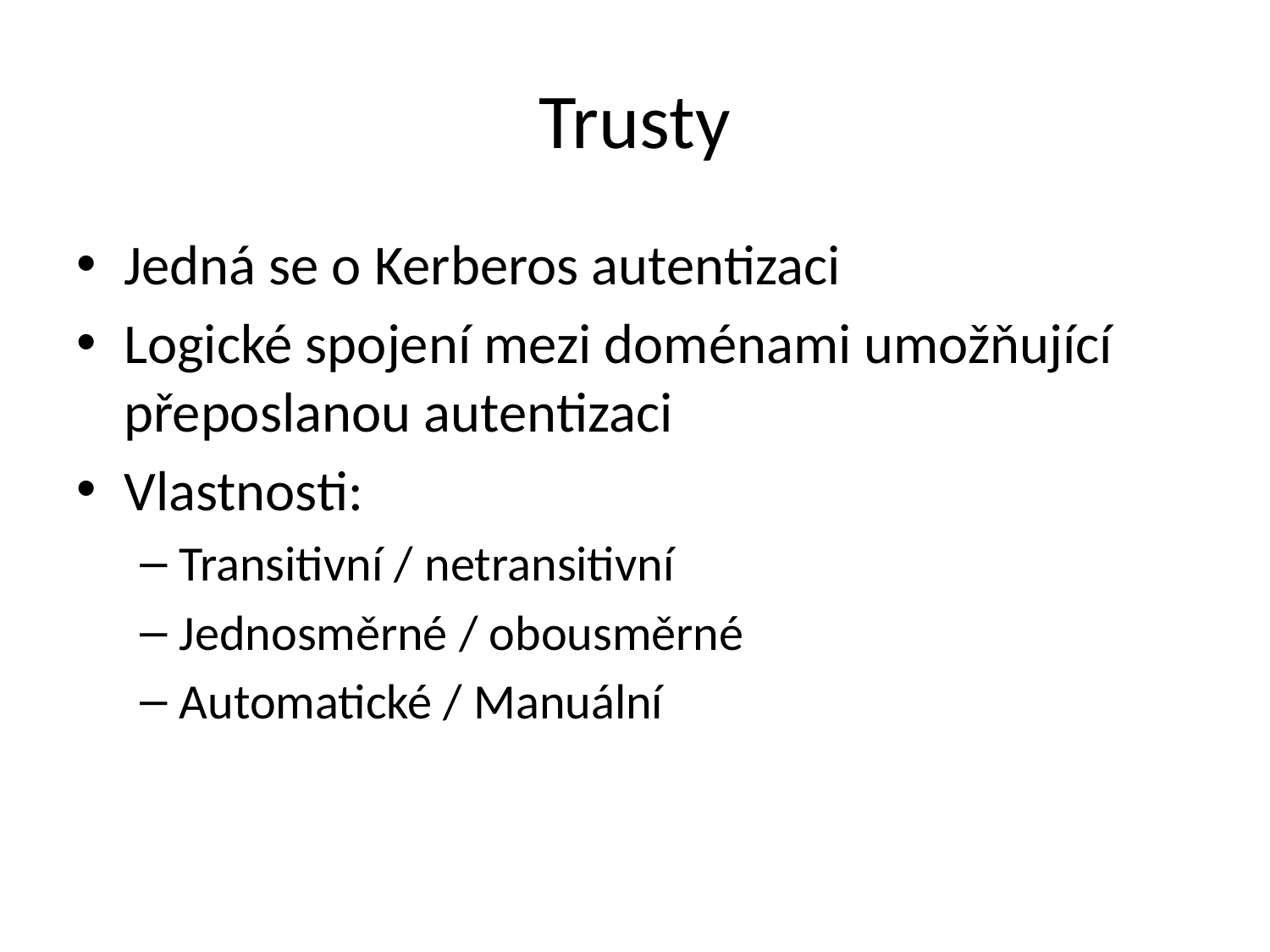

# Trusty
Jedná se o Kerberos autentizaci
Logické spojení mezi doménami umožňující přeposlanou autentizaci
Vlastnosti:
Transitivní / netransitivní
Jednosměrné / obousměrné
Automatické / Manuální